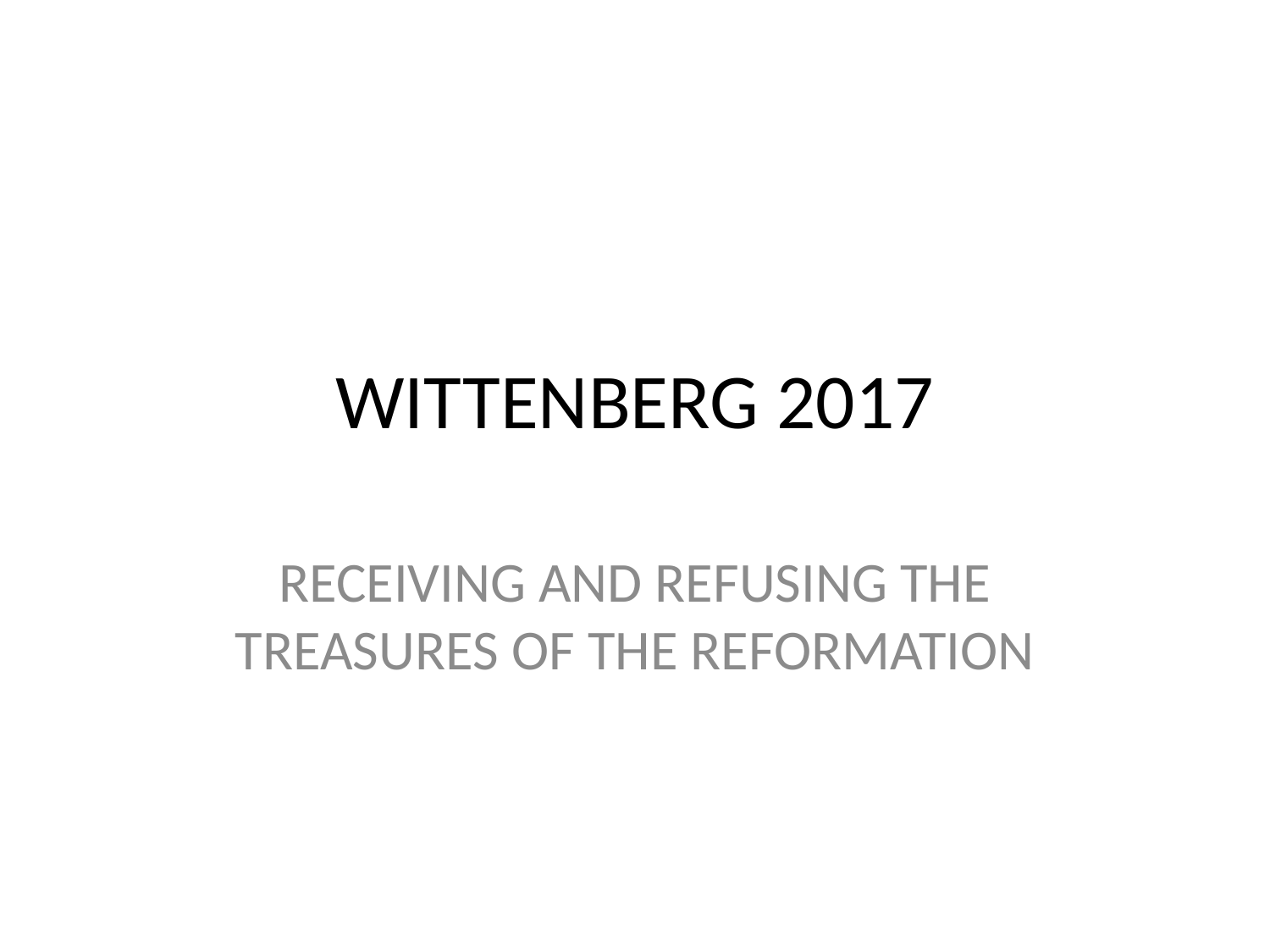

# WITTENBERG 2017
RECEIVING AND REFUSING THE TREASURES OF THE REFORMATION